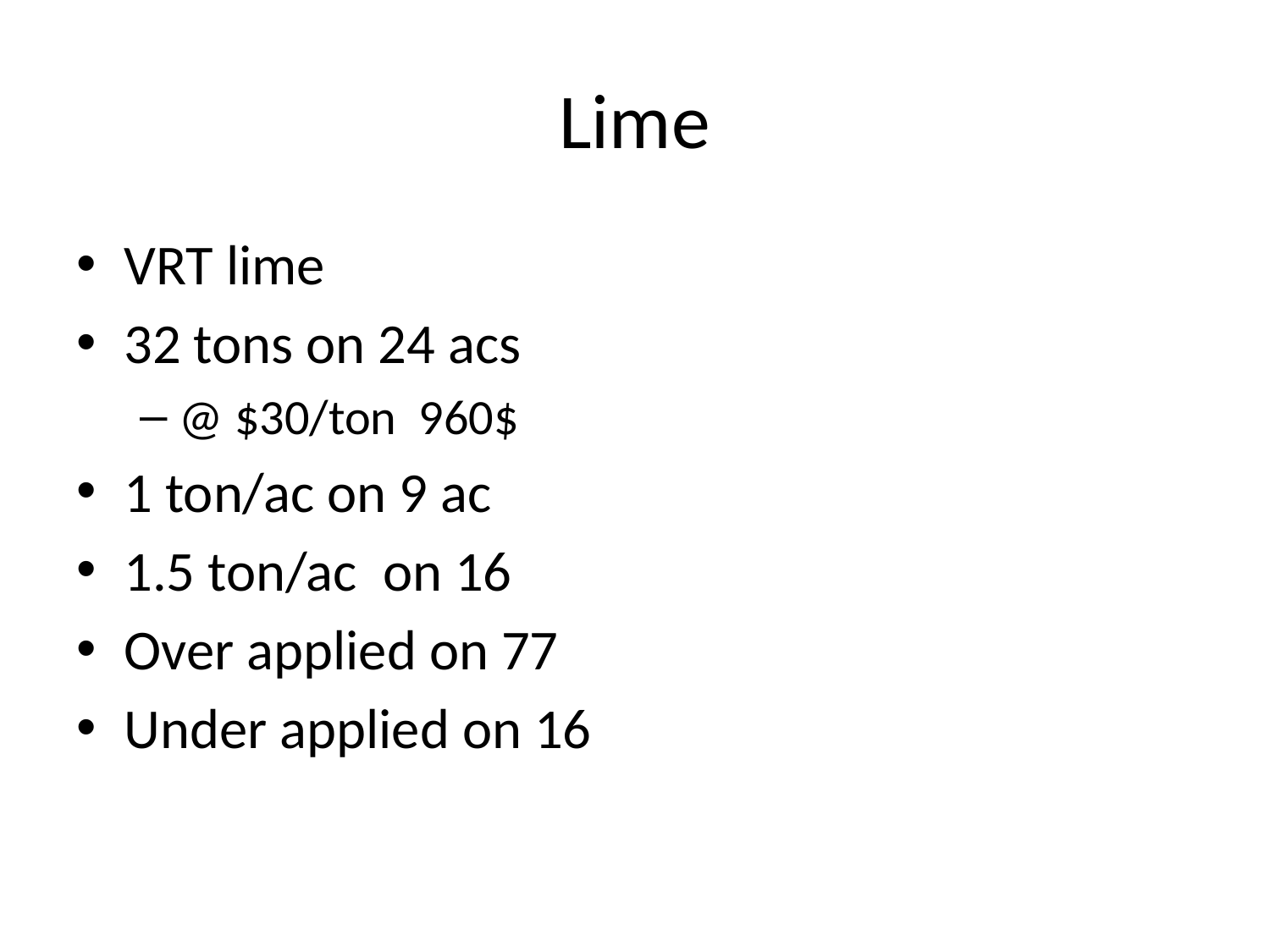

# Lime
VRT lime
32 tons on 24 acs
@ $30/ton  960$
1 ton/ac on 9 ac
1.5 ton/ac  on 16
Over applied on 77
Under applied on 16